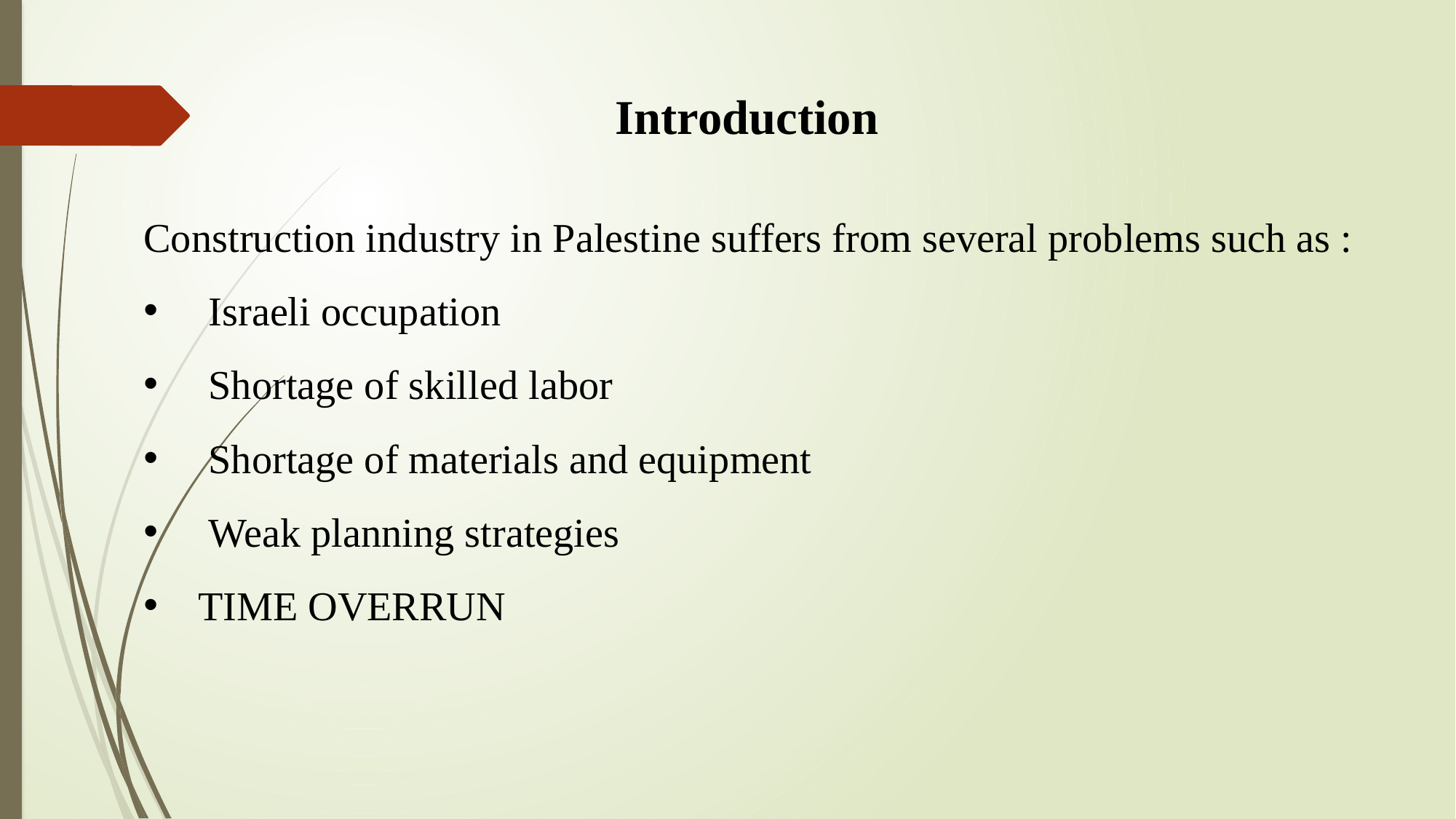

Introduction
Construction industry in Palestine suffers from several problems such as :
 Israeli occupation
 Shortage of skilled labor
 Shortage of materials and equipment
 Weak planning strategies
TIME OVERRUN